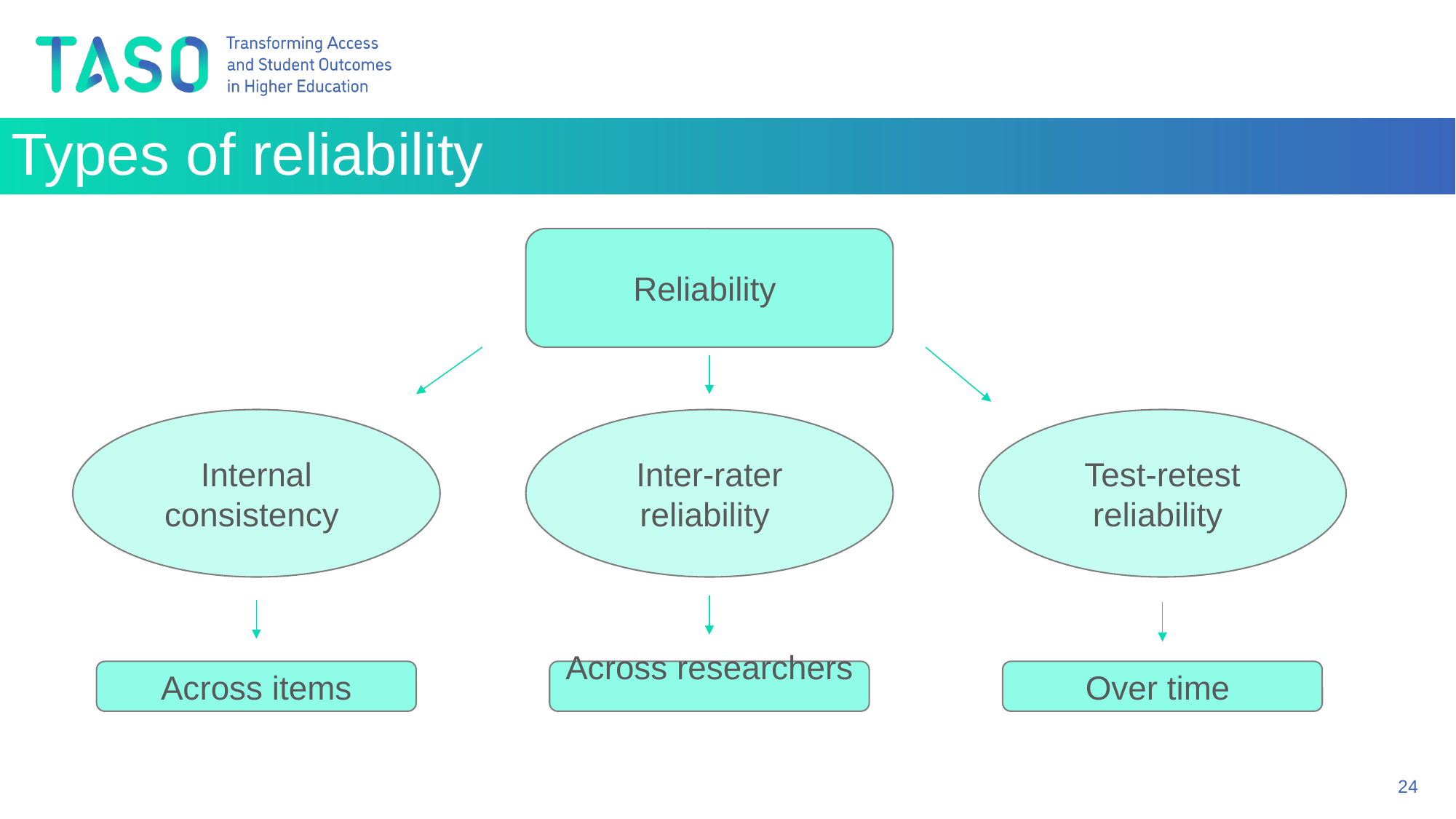

# Types of reliability
Reliability
Internal consistency
Inter-rater reliability
Test-retest reliability
Across items
Over time
Across researchers
24